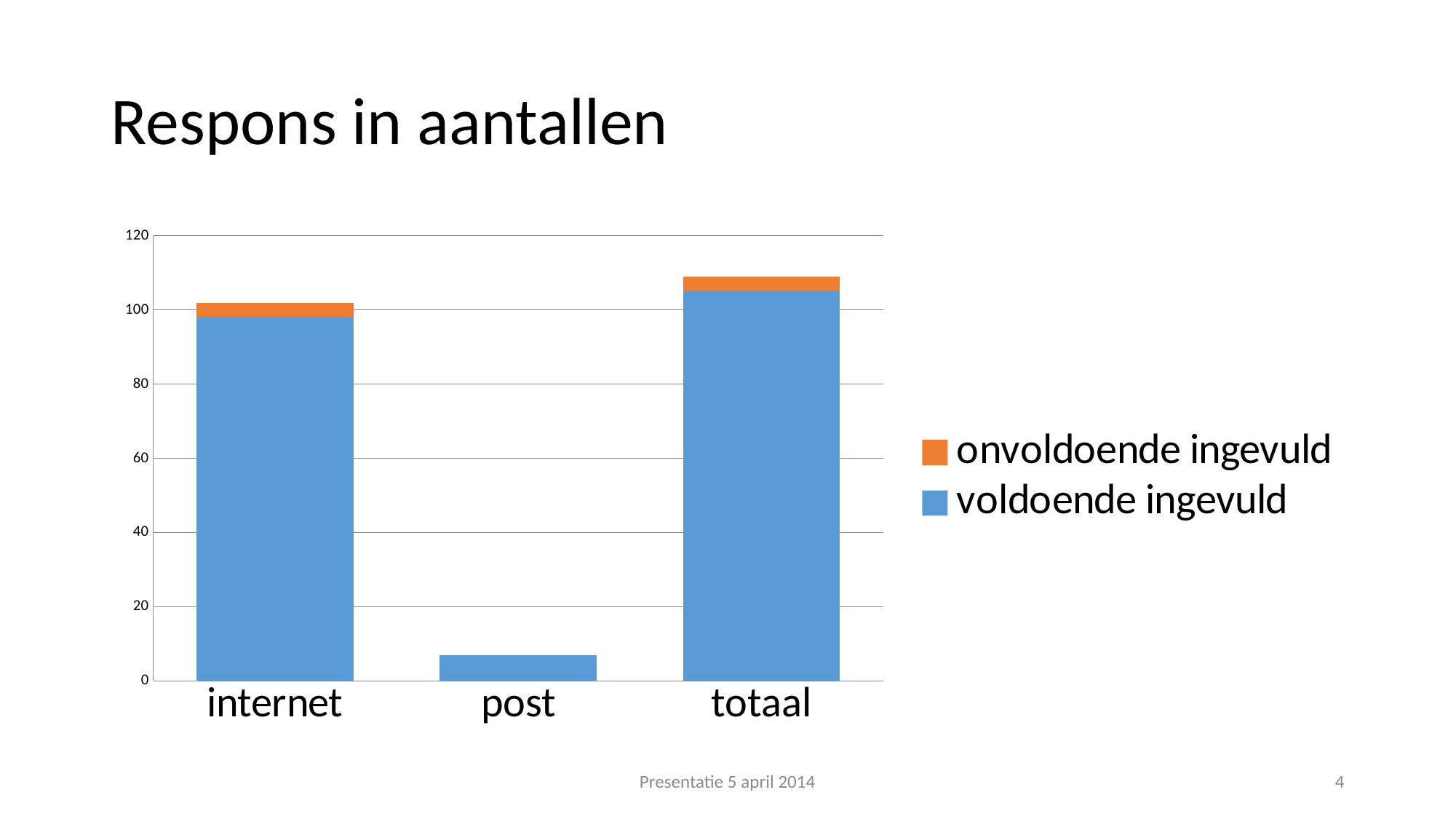

# Respons in aantallen

### Chart

| Category | voldoende ingevuld | onvoldoende ingevuld |
|---|---|---|
| internet | 98.0 | 4.0 |
| post | 7.0 | 0.0 |
| totaal | 105.0 | 4.0 |
Presentatie 5 april 2014
4